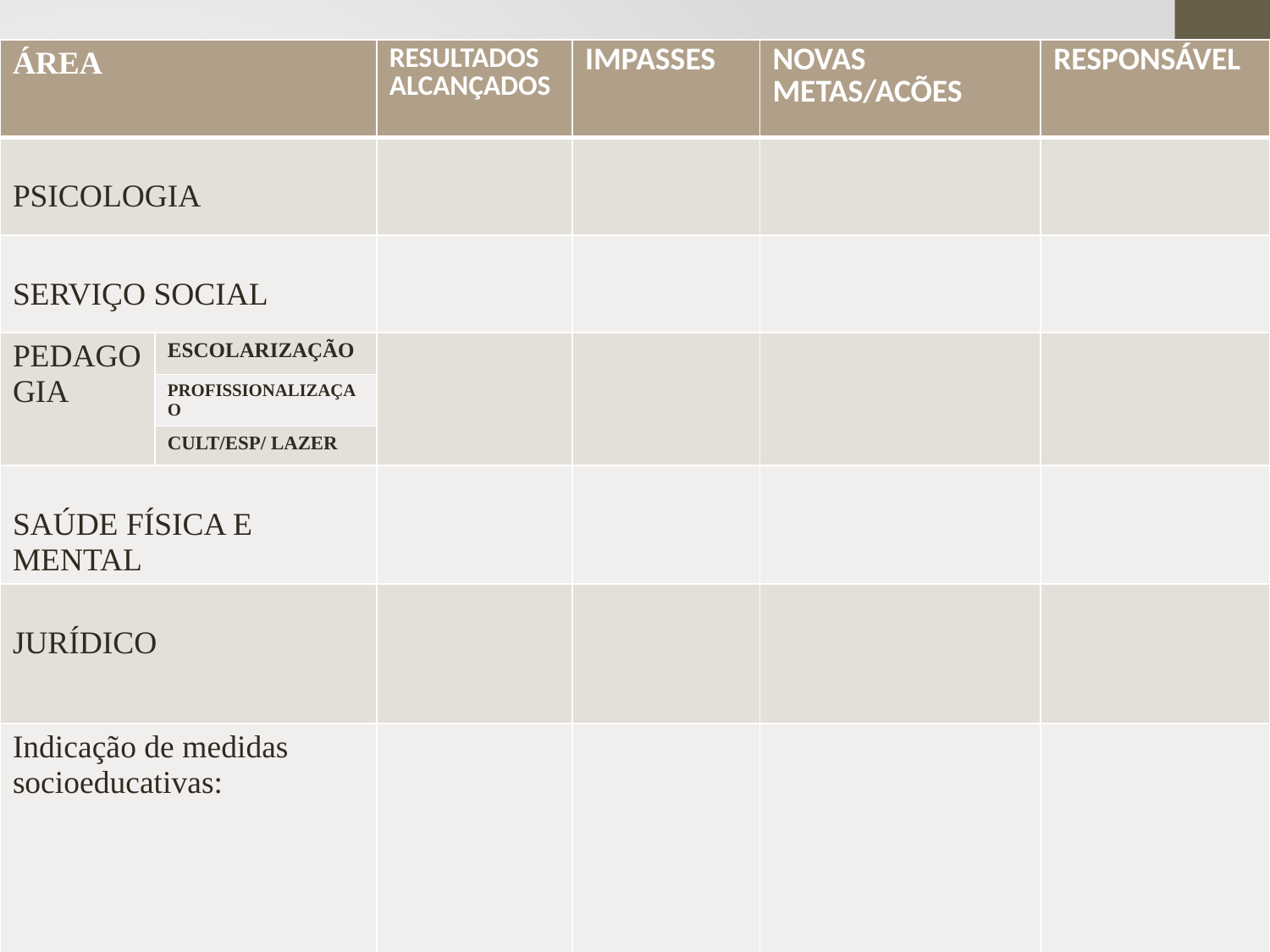

| ÁREA |  | RESULTADOS ALCANÇADOS | IMPASSES | NOVAS METAS/ACÕES | RESPONSÁVEL |
| --- | --- | --- | --- | --- | --- |
| PSICOLOGIA |  |  |  |  |  |
| SERVIÇO SOCIAL |  |  |  |  |  |
| PEDAGOGIA | ESCOLARIZAÇÃO |  |  |  |  |
|  | PROFISSIONALIZAÇAO |  |  |  |  |
|  | CULT/ESP/ LAZER |  |  |  |  |
| SAÚDE FÍSICA E MENTAL |  |  |  |  |  |
| JURÍDICO |  |  |  |  |  |
| Indicação de medidas socioeducativas: |  |  |  |  |  |